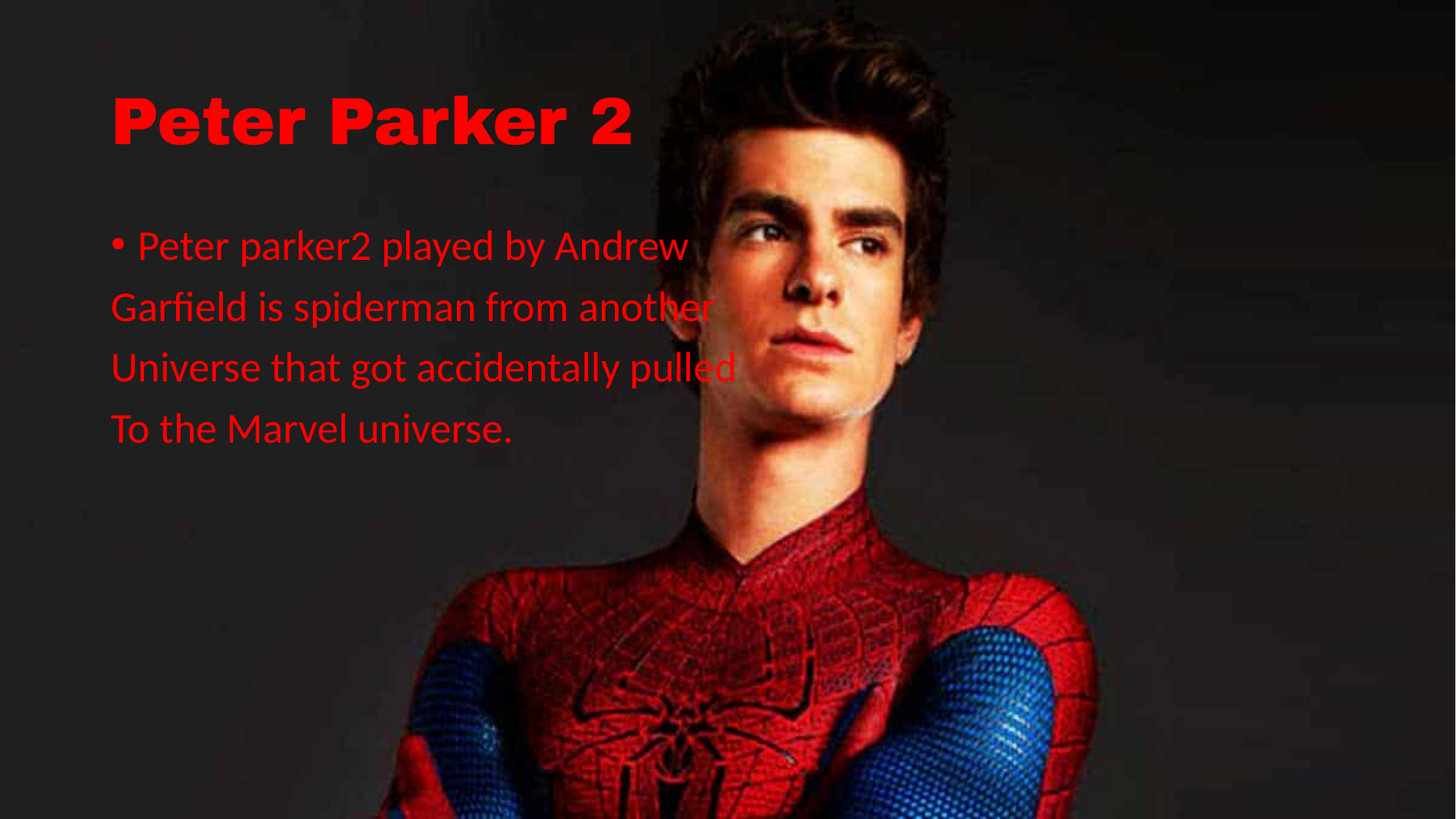

# Peter Parker 2
Peter parker2 played by Andrew
Garfield is spiderman from another
Universe that got accidentally pulled
To the Marvel universe.